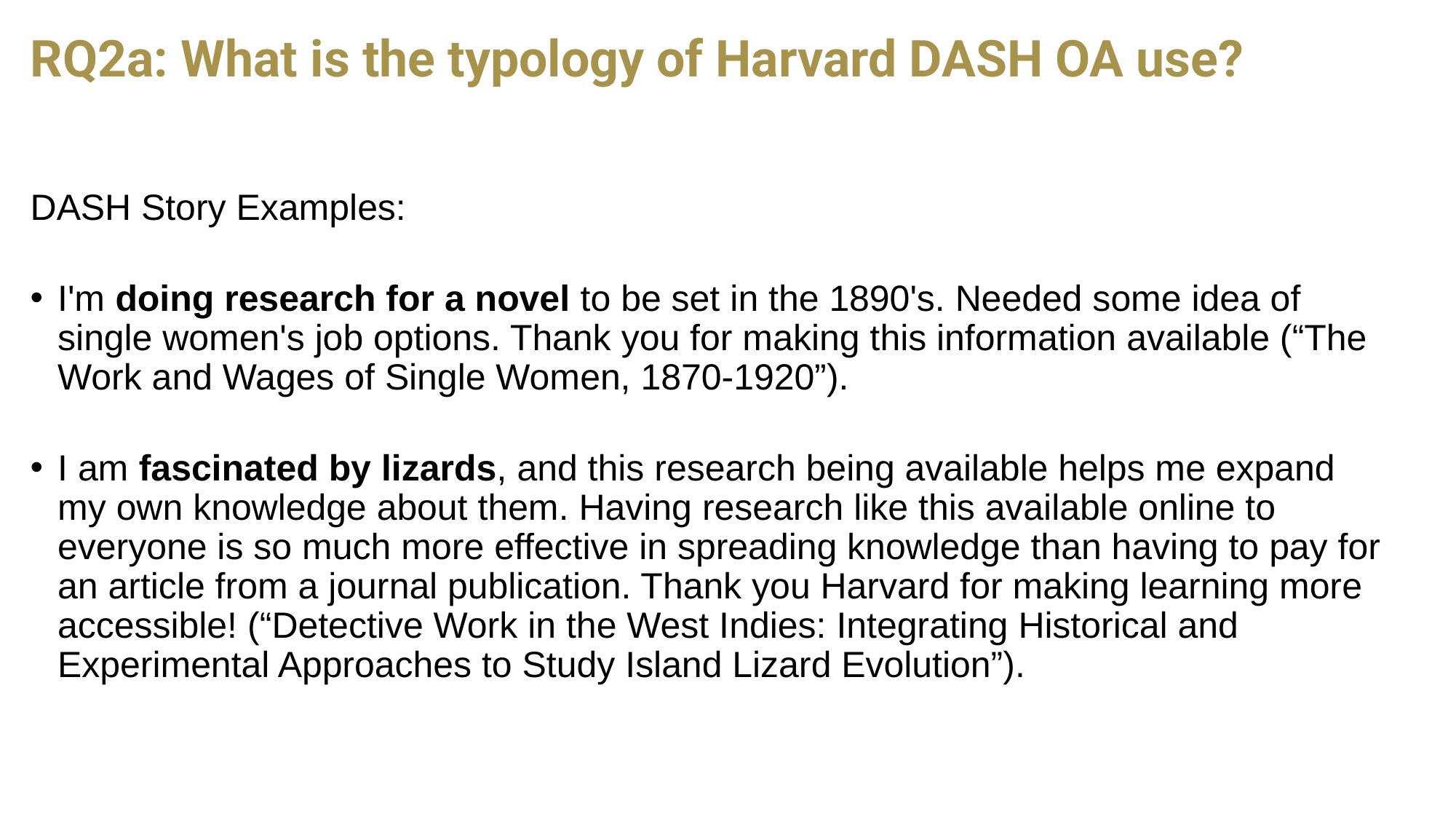

# RQ2a: What is the typology of Harvard DASH OA use?
DASH Story Examples:
I'm doing research for a novel to be set in the 1890's. Needed some idea of single women's job options. Thank you for making this information available (“The Work and Wages of Single Women, 1870-1920”).
I am fascinated by lizards, and this research being available helps me expand my own knowledge about them. Having research like this available online to everyone is so much more effective in spreading knowledge than having to pay for an article from a journal publication. Thank you Harvard for making learning more accessible! (“Detective Work in the West Indies: Integrating Historical and Experimental Approaches to Study Island Lizard Evolution”).